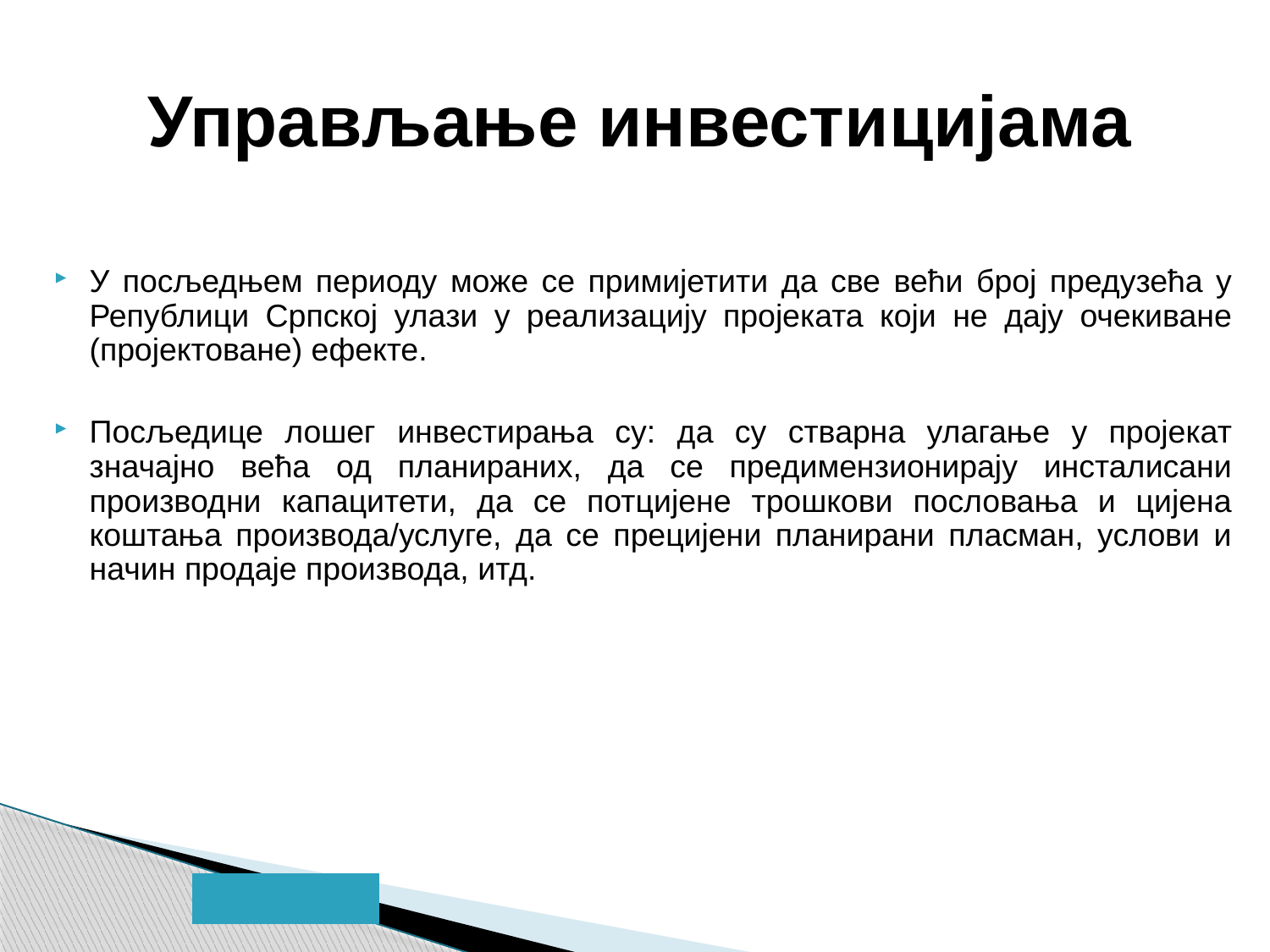

# Управљање инвестицијама

У посљедњем периоду може се примијетити да све већи број предузећа у Републици Српској улази у реализацију пројеката који не дају очекиване (пројектоване) ефекте.

Посљедице лошег инвестирања су: да су стварна улагање у пројекат значајно већа од планираних, да се предимензионирају инсталисани производни капацитети, да се потцијене трошкови пословања и цијена коштања производа/услуге, да се прецијени планирани пласман, услови и начин продаје производа, итд.